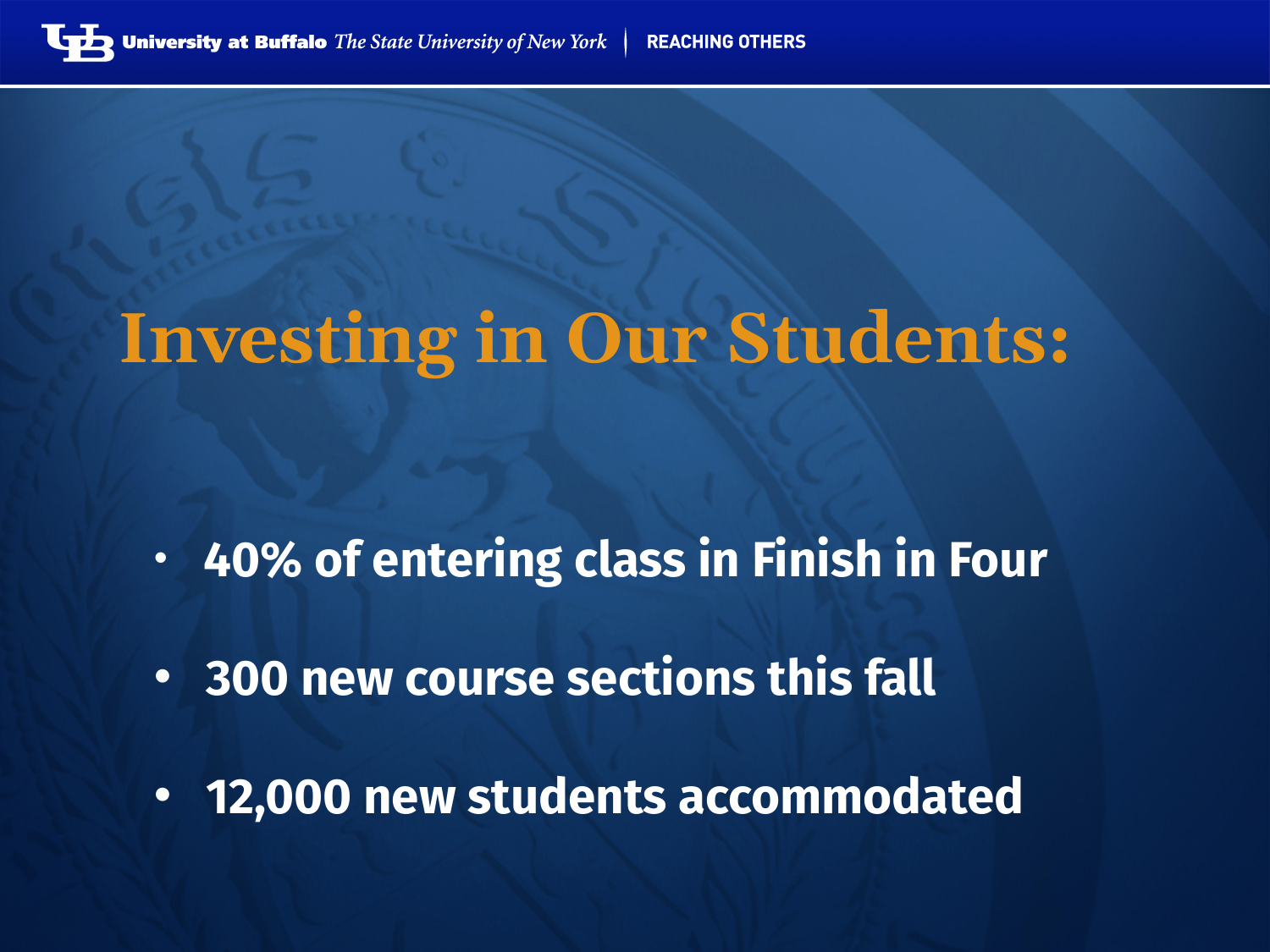

Investing in Our Students:
    40% of entering class in Finish in Four

   300 new course sections this fall

   12,000 new students accommodated